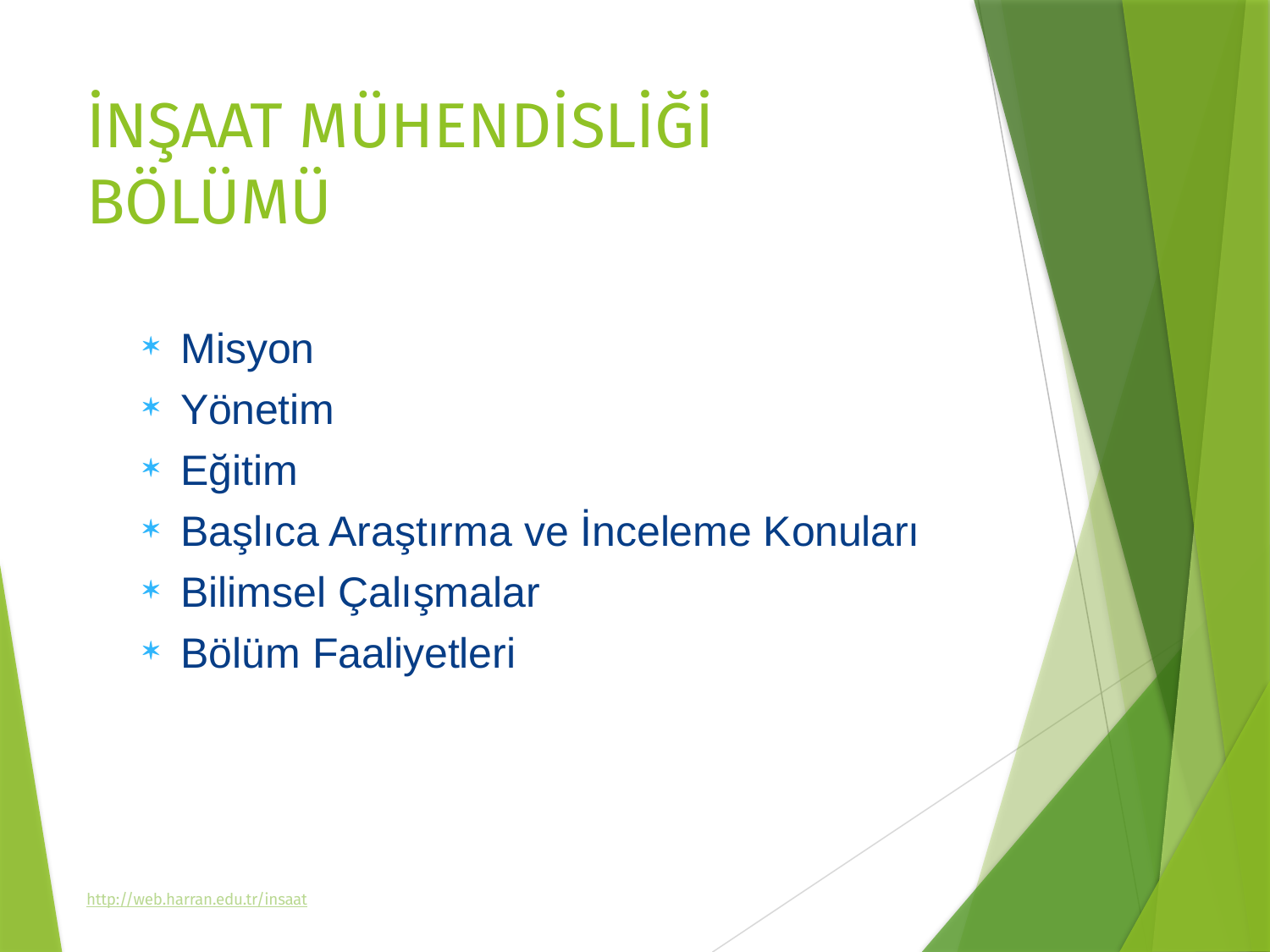

# İNŞAAT MÜHENDİSLİĞİ BÖLÜMÜ
Misyon
Yönetim
Eğitim
Başlıca Araştırma ve İnceleme Konuları
Bilimsel Çalışmalar
Bölüm Faaliyetleri
http://web.harran.edu.tr/insaat